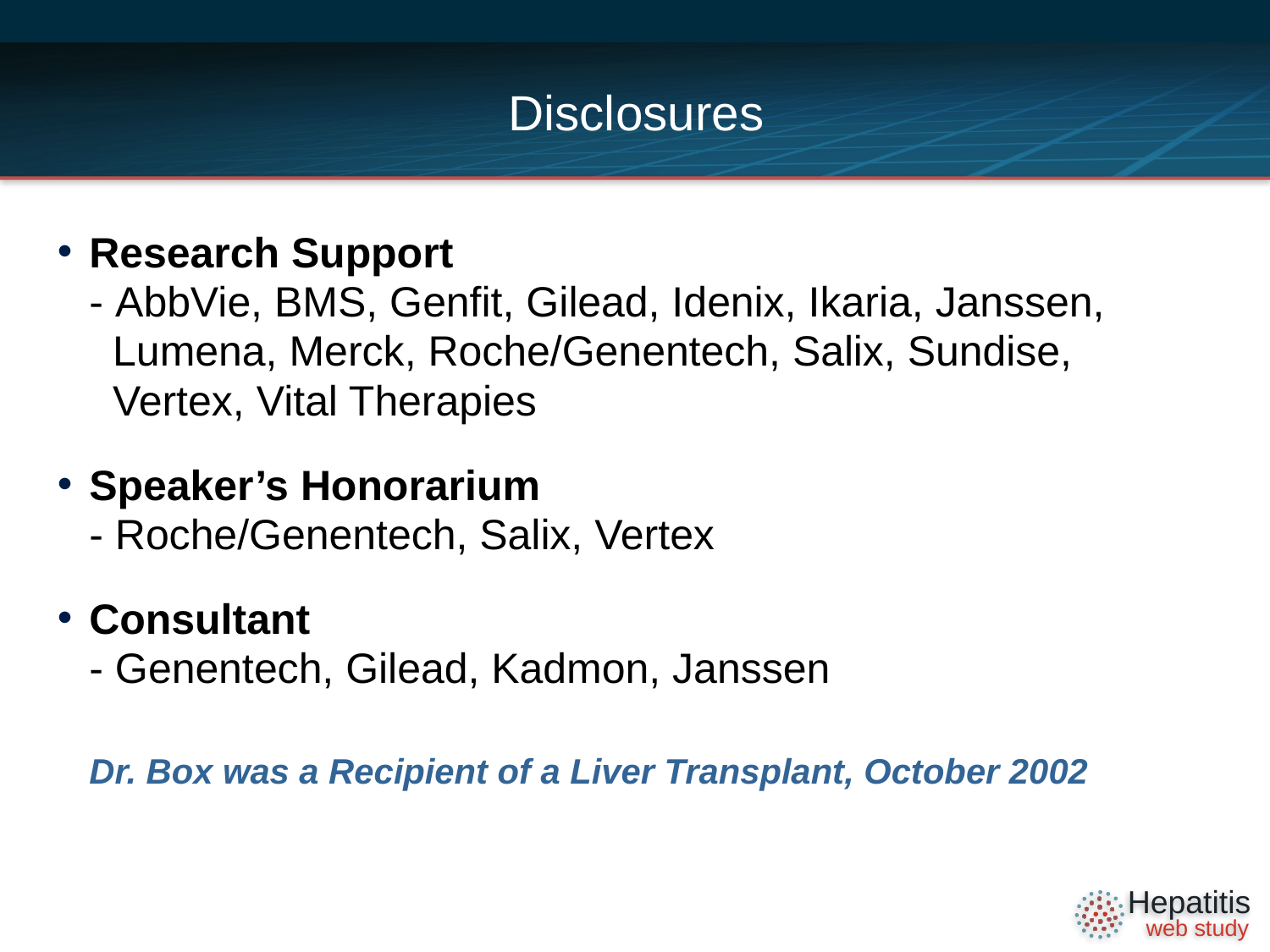

# Disclosures
Research Support
- AbbVie, BMS, Genfit, Gilead, Idenix, Ikaria, Janssen,
  Lumena, Merck, Roche/Genentech, Salix, Sundise,
  Vertex, Vital Therapies
Speaker’s Honorarium
- Roche/Genentech, Salix, Vertex
Consultant
- Genentech, Gilead, Kadmon, Janssen
Dr. Box was a Recipient of a Liver Transplant, October 2002